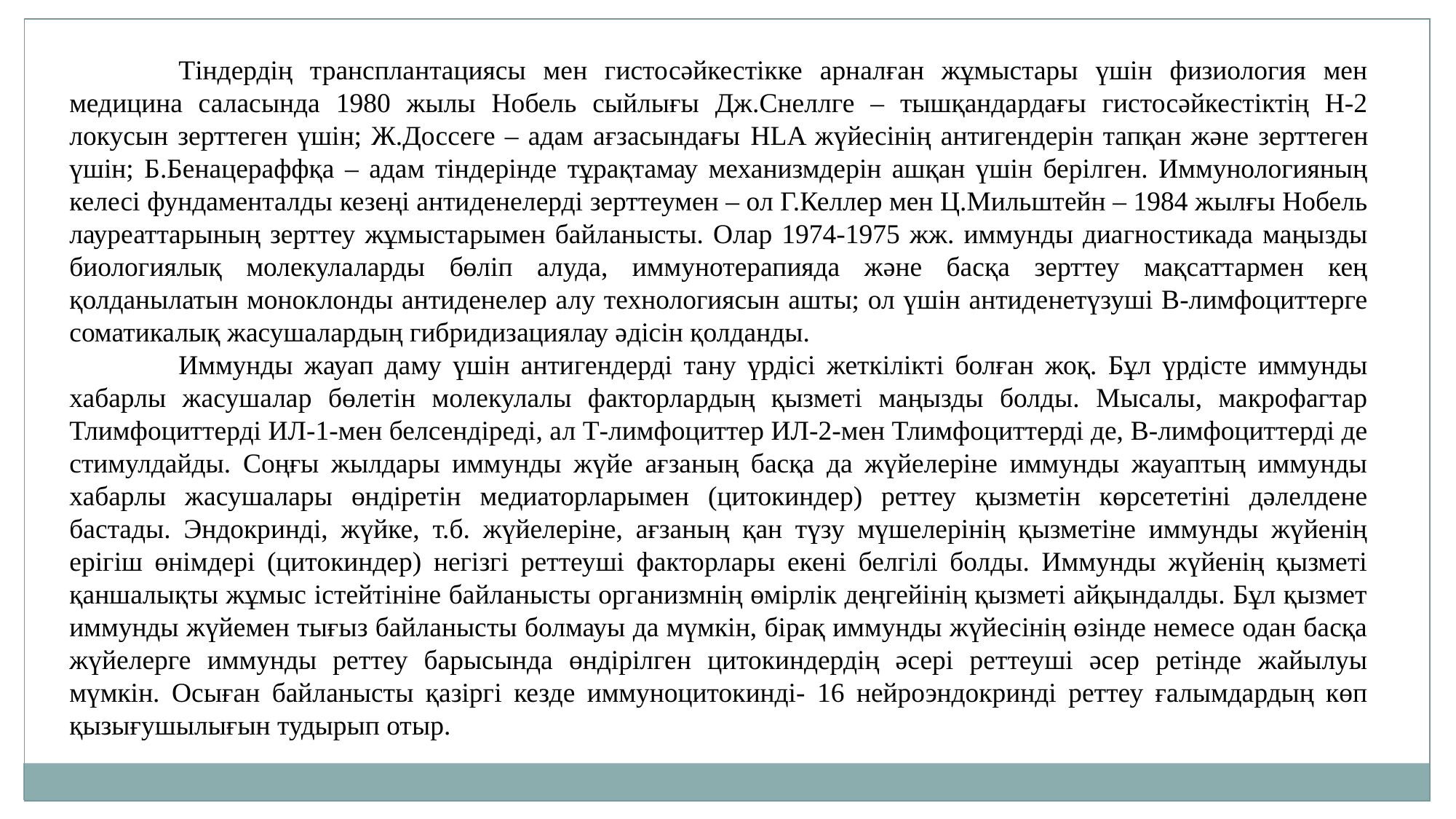

Тіндердің трансплантациясы мен гистосәйкестікке арналған жұмыстары үшін физиология мен медицина саласында 1980 жылы Нобель сыйлығы Дж.Снеллге – тышқандардағы гистосәйкестіктің Н-2 локусын зерттеген үшін; Ж.Доссеге – адам ағзасындағы HLA жүйесінің антигендерін тапқан және зерттеген үшін; Б.Бенацераффқа – адам тіндерінде тұрақтамау механизмдерін ашқан үшін берілген. Иммунологияның келесі фундаменталды кезеңі антиденелерді зерттеумен – ол Г.Келлер мен Ц.Мильштейн – 1984 жылғы Нобель лауреаттарының зерттеу жұмыстарымен байланысты. Олар 1974-1975 жж. иммунды диагностикада маңызды биологиялық молекулаларды бөліп алуда, иммунотерапияда және басқа зерттеу мақсаттармен кең қолданылатын моноклонды антиденелер алу технологиясын ашты; ол үшін антиденетүзуші В-лимфоциттерге соматикалық жасушалардың гибридизациялау әдісін қолданды.
	Иммунды жауап даму үшін антигендерді тану үрдісі жеткілікті болған жоқ. Бұл үрдісте иммунды хабарлы жасушалар бөлетін молекулалы факторлардың қызметі маңызды болды. Мысалы, макрофагтар Тлимфоциттерді ИЛ-1-мен белсендіреді, ал Т-лимфоциттер ИЛ-2-мен Тлимфоциттерді де, В-лимфоциттерді де стимулдайды. Соңғы жылдары иммунды жүйе ағзаның басқа да жүйелеріне иммунды жауаптың иммунды хабарлы жасушалары өндіретін медиаторларымен (цитокиндер) реттеу қызметін көрсететіні дәлелдене бастады. Эндокринді, жүйке, т.б. жүйелеріне, ағзаның қан түзу мүшелерінің қызметіне иммунды жүйенің ерігіш өнімдері (цитокиндер) негізгі реттеуші факторлары екені белгілі болды. Иммунды жүйенің қызметі қаншалықты жұмыс істейтініне байланысты организмнің өмірлік деңгейінің қызметі айқындалды. Бұл қызмет иммунды жүйемен тығыз байланысты болмауы да мүмкін, бірақ иммунды жүйесінің өзінде немесе одан басқа жүйелерге иммунды реттеу барысында өндірілген цитокиндердің әсері реттеуші әсер ретінде жайылуы мүмкін. Осыған байланысты қазіргі кезде иммуноцитокинді- 16 нейроэндокринді реттеу ғалымдардың көп қызығушылығын тудырып отыр.